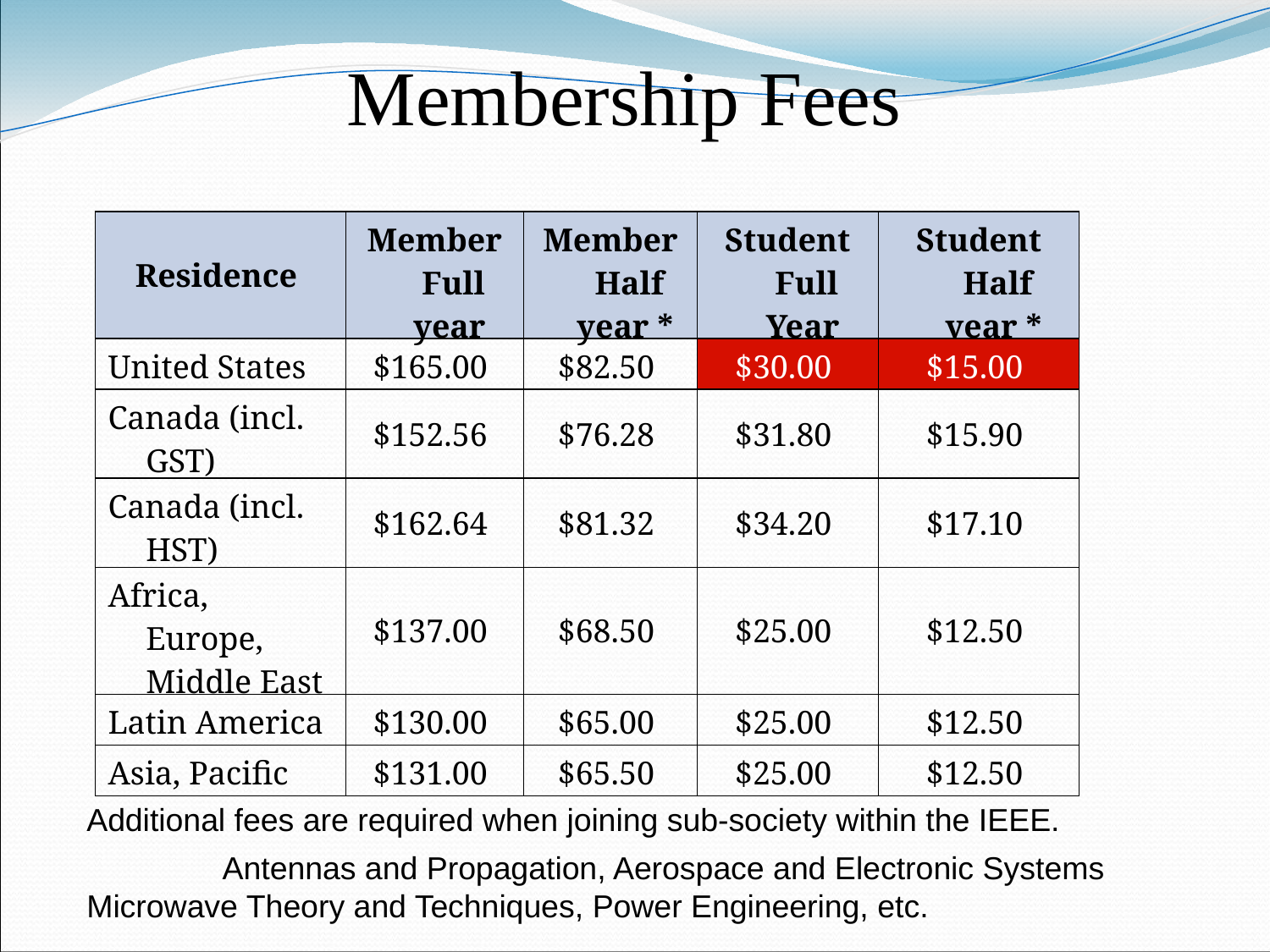

Membership Fees
| Residence | Member Full year | Member Half year \* | Student Full Year | Student Half year \* |
| --- | --- | --- | --- | --- |
| United States | $165.00 | $82.50 | $30.00 | $15.00 |
| Canada (incl. GST) | $152.56 | $76.28 | $31.80 | $15.90 |
| Canada (incl. HST) | $162.64 | $81.32 | $34.20 | $17.10 |
| Africa, Europe, Middle East | $137.00 | $68.50 | $25.00 | $12.50 |
| Latin America | $130.00 | $65.00 | $25.00 | $12.50 |
| Asia, Pacific | $131.00 | $65.50 | $25.00 | $12.50 |
Additional fees are required when joining sub-society within the IEEE.
	 Antennas and Propagation, Aerospace and Electronic Systems Microwave Theory and Techniques, Power Engineering, etc.
* Half year rates apply to new members only.